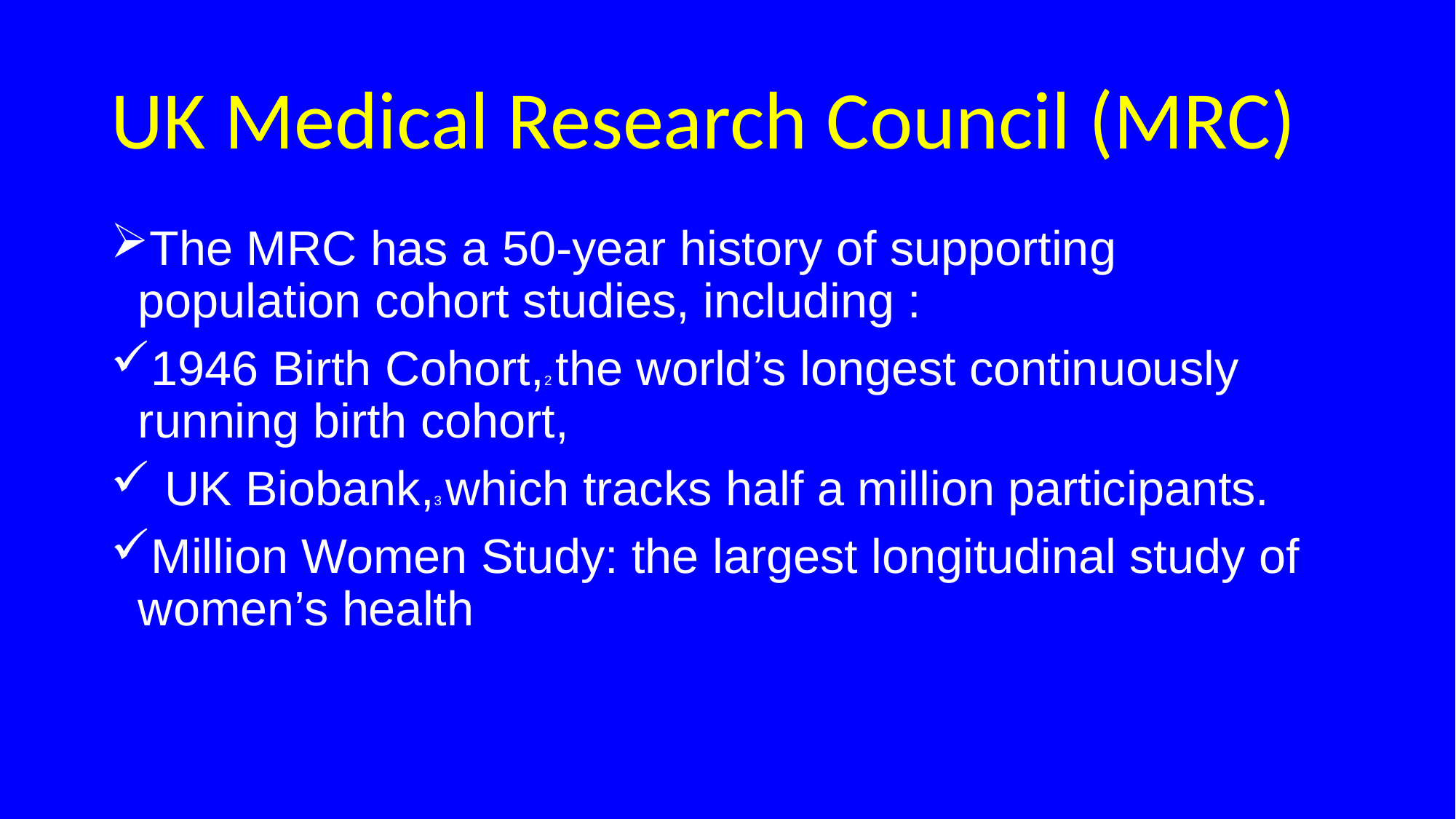

# UK Medical Research Council (MRC)
The MRC has a 50-year history of supporting population cohort studies, including :
1946 Birth Cohort,2 the world’s longest continuously running birth cohort,
 UK Biobank,3 which tracks half a million participants.
Million Women Study: the largest longitudinal study of women’s health